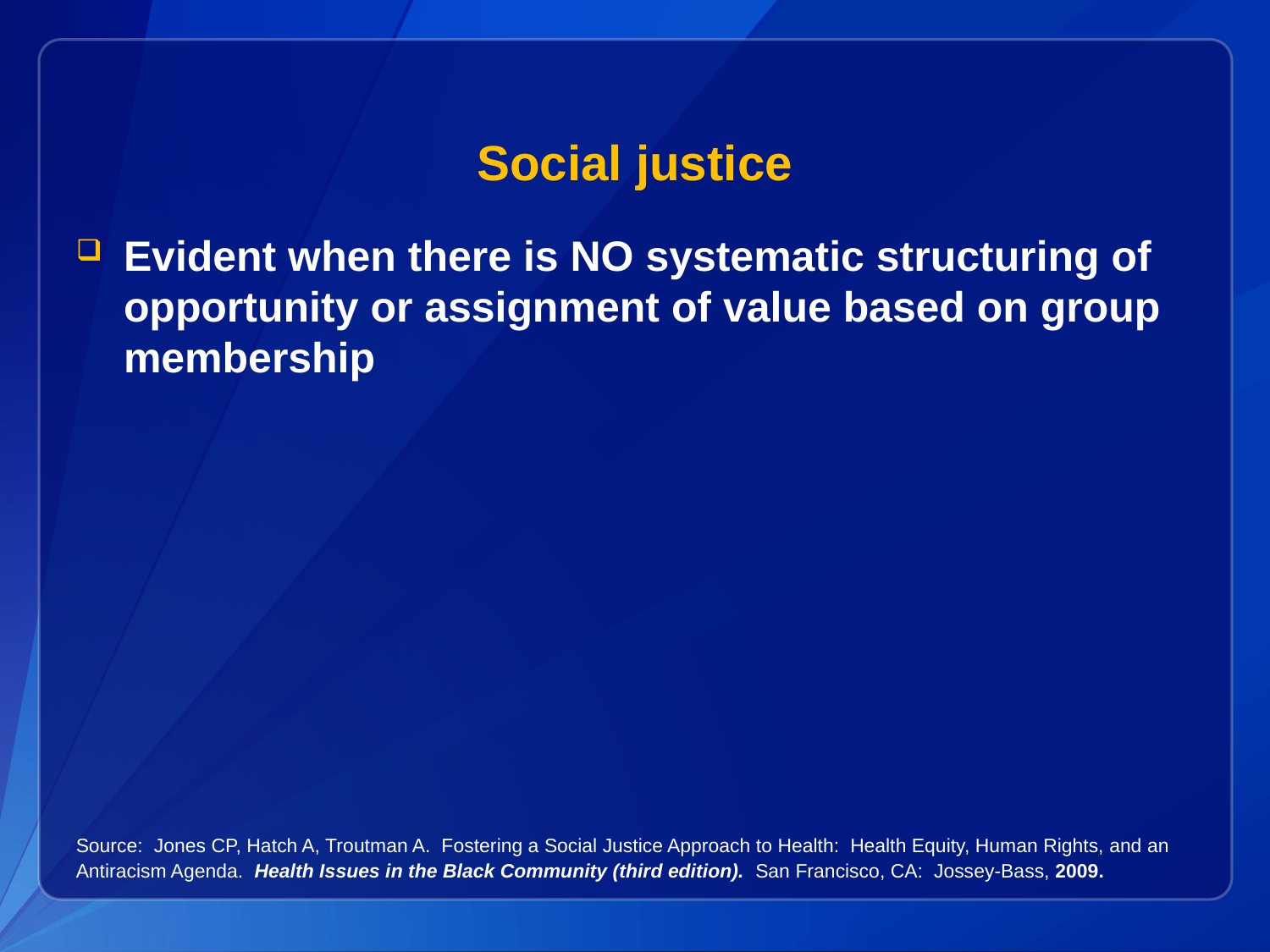

# Social justice
Evident when there is NO systematic structuring of opportunity or assignment of value based on group membership

Source:  Jones CP, Hatch A, Troutman A.  Fostering a Social Justice Approach to Health:  Health Equity, Human Rights, and an Antiracism Agenda.  Health Issues in the Black Community (third edition).  San Francisco, CA:  Jossey-Bass, 2009.